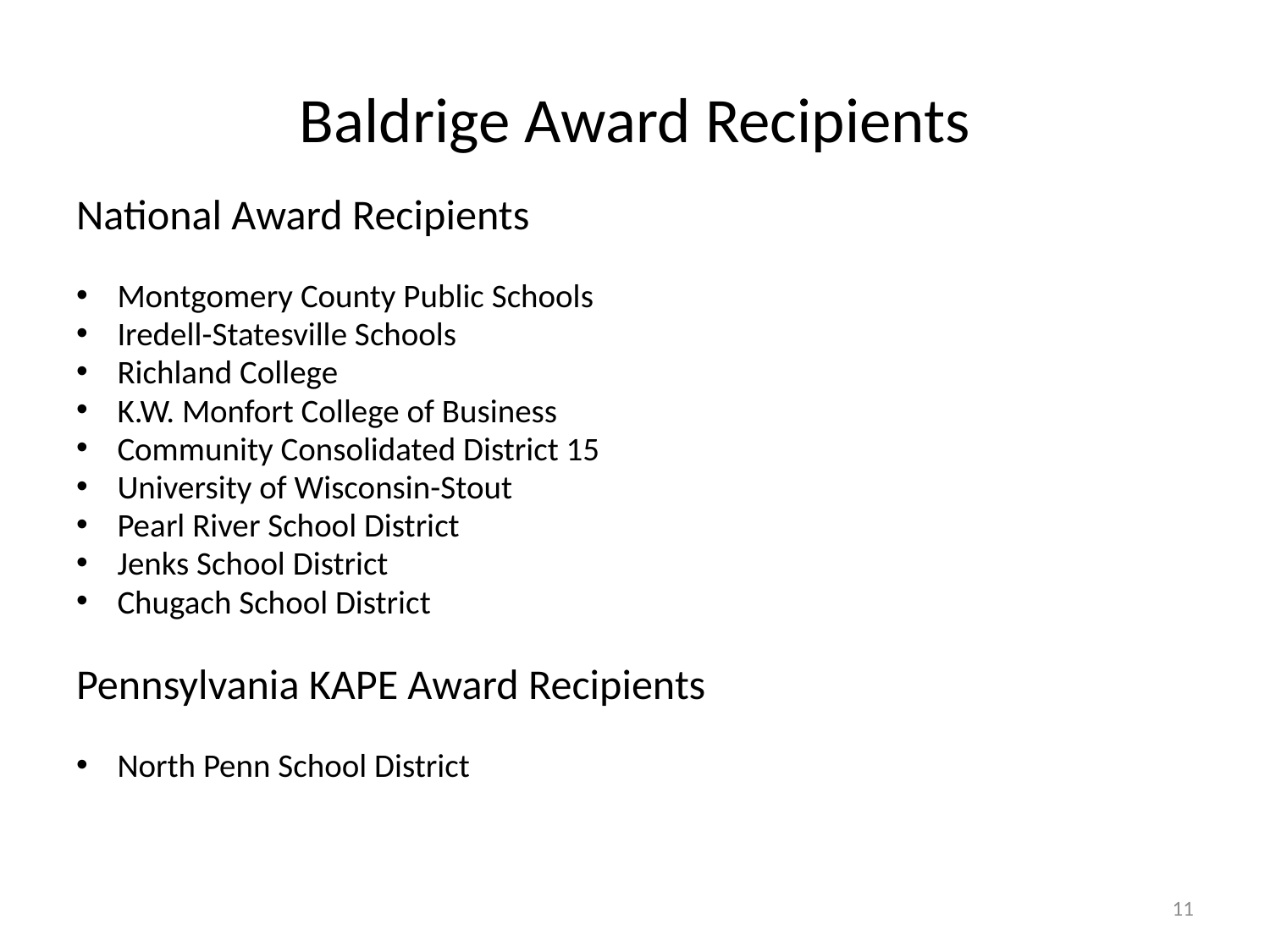

# Baldrige Award Recipients
National Award Recipients

Montgomery County Public Schools
Iredell-Statesville Schools
Richland College
K.W. Monfort College of Business
Community Consolidated District 15
University of Wisconsin-Stout
Pearl River School District
Jenks School District
Chugach School District

Pennsylvania KAPE Award Recipients

North Penn School District
11